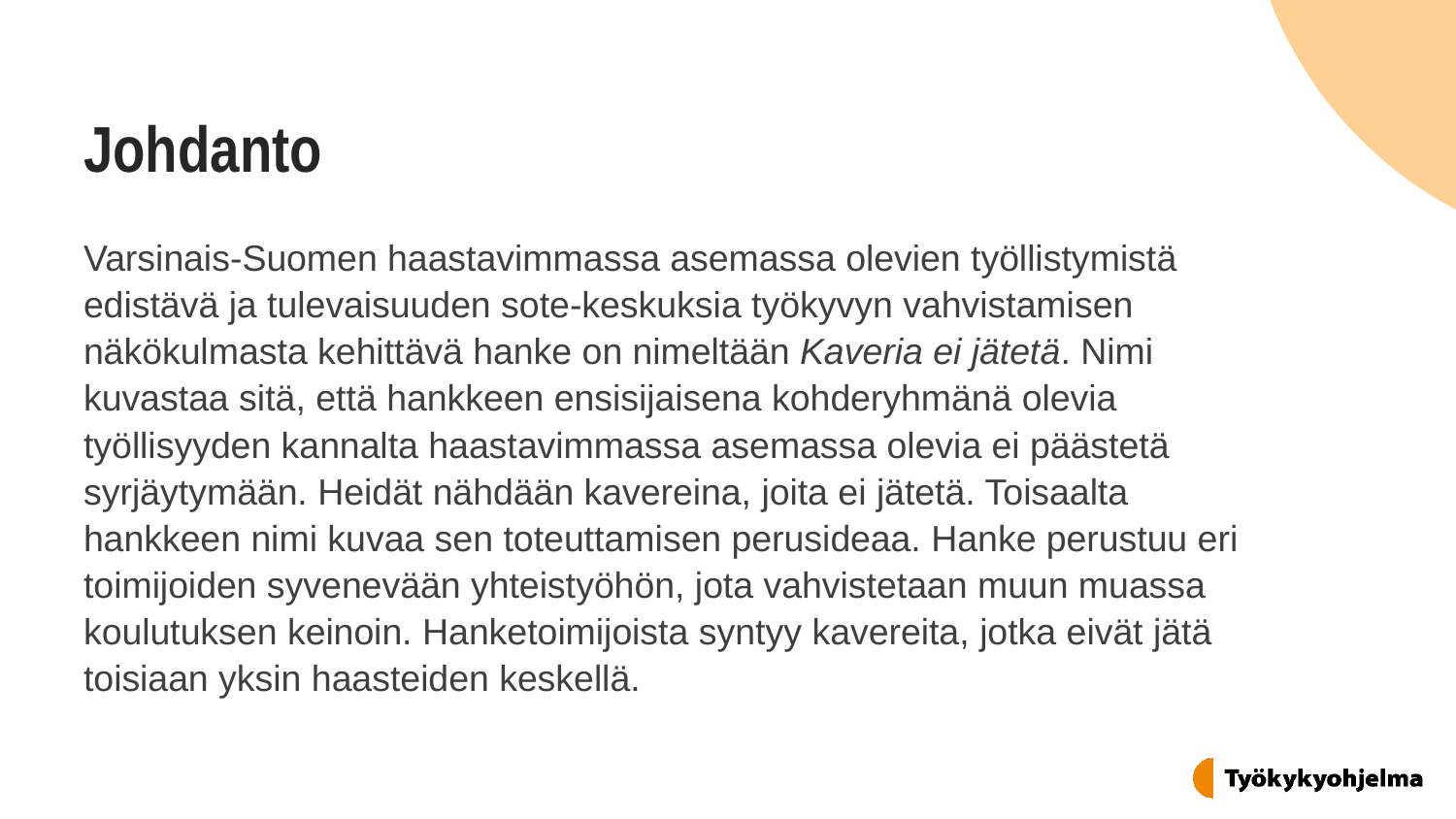

# Johdanto
Varsinais-Suomen haastavimmassa asemassa olevien työllistymistä edistävä ja tulevaisuuden sote-keskuksia työkyvyn vahvistamisen näkökulmasta kehittävä hanke on nimeltään Kaveria ei jätetä. Nimi kuvastaa sitä, että hankkeen ensisijaisena kohderyhmänä olevia työllisyyden kannalta haastavimmassa asemassa olevia ei päästetä syrjäytymään. Heidät nähdään kavereina, joita ei jätetä. Toisaalta hankkeen nimi kuvaa sen toteuttamisen perusideaa. Hanke perustuu eri toimijoiden syvenevään yhteistyöhön, jota vahvistetaan muun muassa koulutuksen keinoin. Hanketoimijoista syntyy kavereita, jotka eivät jätä toisiaan yksin haasteiden keskellä.